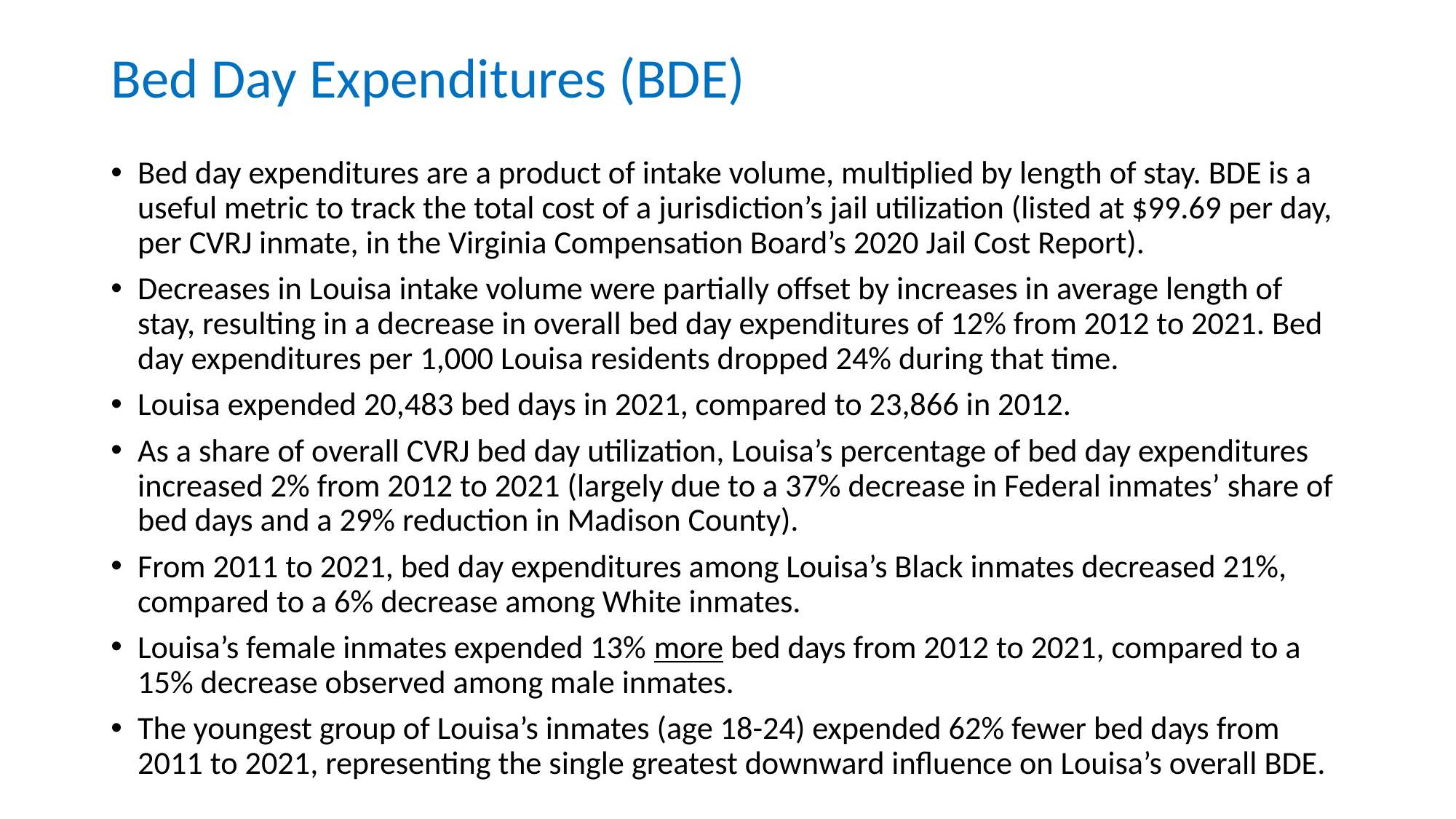

# Bed Day Expenditures (BDE)
Bed day expenditures are a product of intake volume, multiplied by length of stay. BDE is a useful metric to track the total cost of a jurisdiction’s jail utilization (listed at $99.69 per day, per CVRJ inmate, in the Virginia Compensation Board’s 2020 Jail Cost Report).
Decreases in Louisa intake volume were partially offset by increases in average length of stay, resulting in a decrease in overall bed day expenditures of 12% from 2012 to 2021. Bed day expenditures per 1,000 Louisa residents dropped 24% during that time.
Louisa expended 20,483 bed days in 2021, compared to 23,866 in 2012.
As a share of overall CVRJ bed day utilization, Louisa’s percentage of bed day expenditures increased 2% from 2012 to 2021 (largely due to a 37% decrease in Federal inmates’ share of bed days and a 29% reduction in Madison County).
From 2011 to 2021, bed day expenditures among Louisa’s Black inmates decreased 21%, compared to a 6% decrease among White inmates.
Louisa’s female inmates expended 13% more bed days from 2012 to 2021, compared to a 15% decrease observed among male inmates.
The youngest group of Louisa’s inmates (age 18-24) expended 62% fewer bed days from 2011 to 2021, representing the single greatest downward influence on Louisa’s overall BDE.